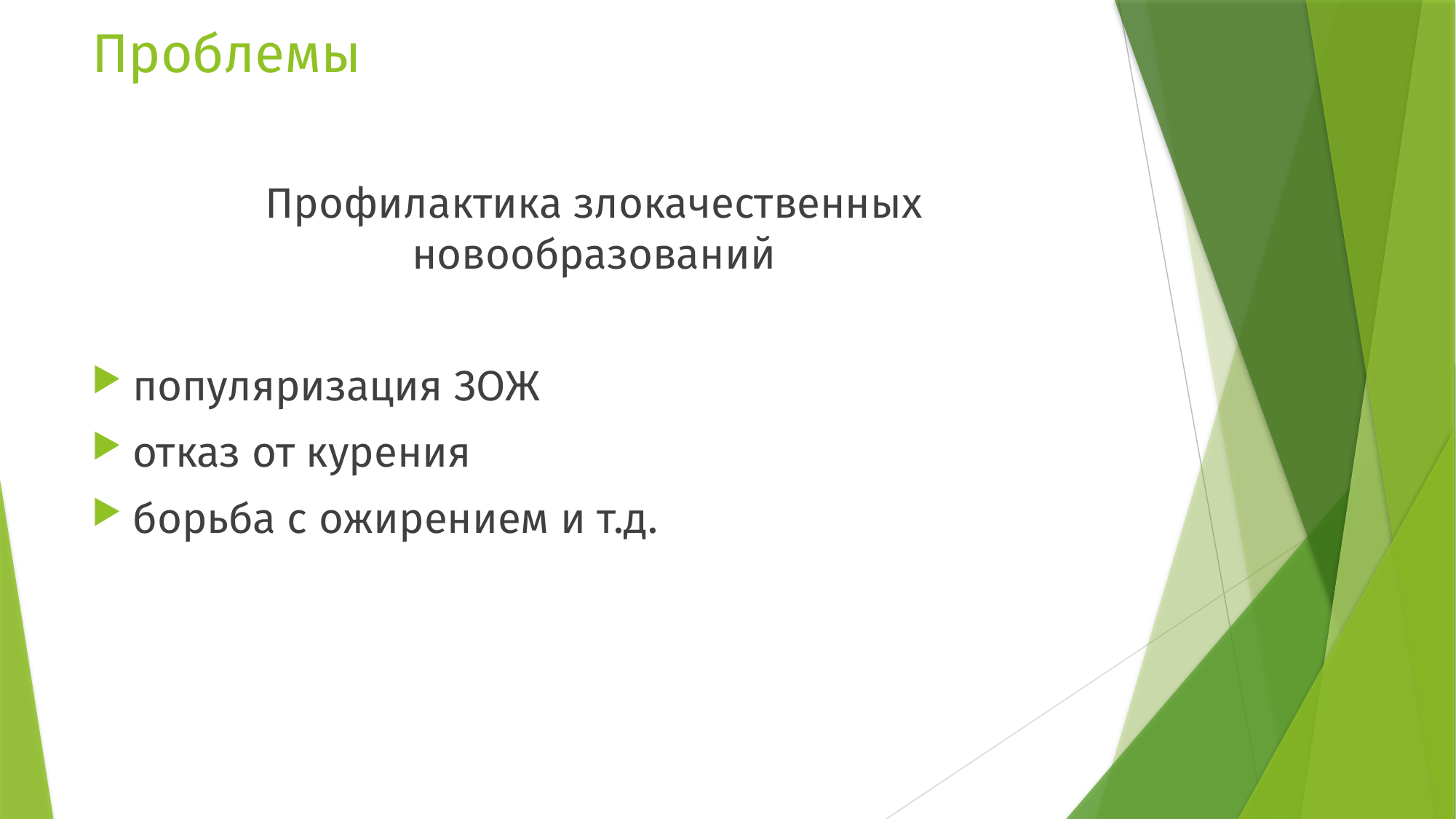

# Проблемы
Профилактика злокачественных новообразований

популяризация ЗОЖ
отказ от курения
борьба с ожирением и т.д.